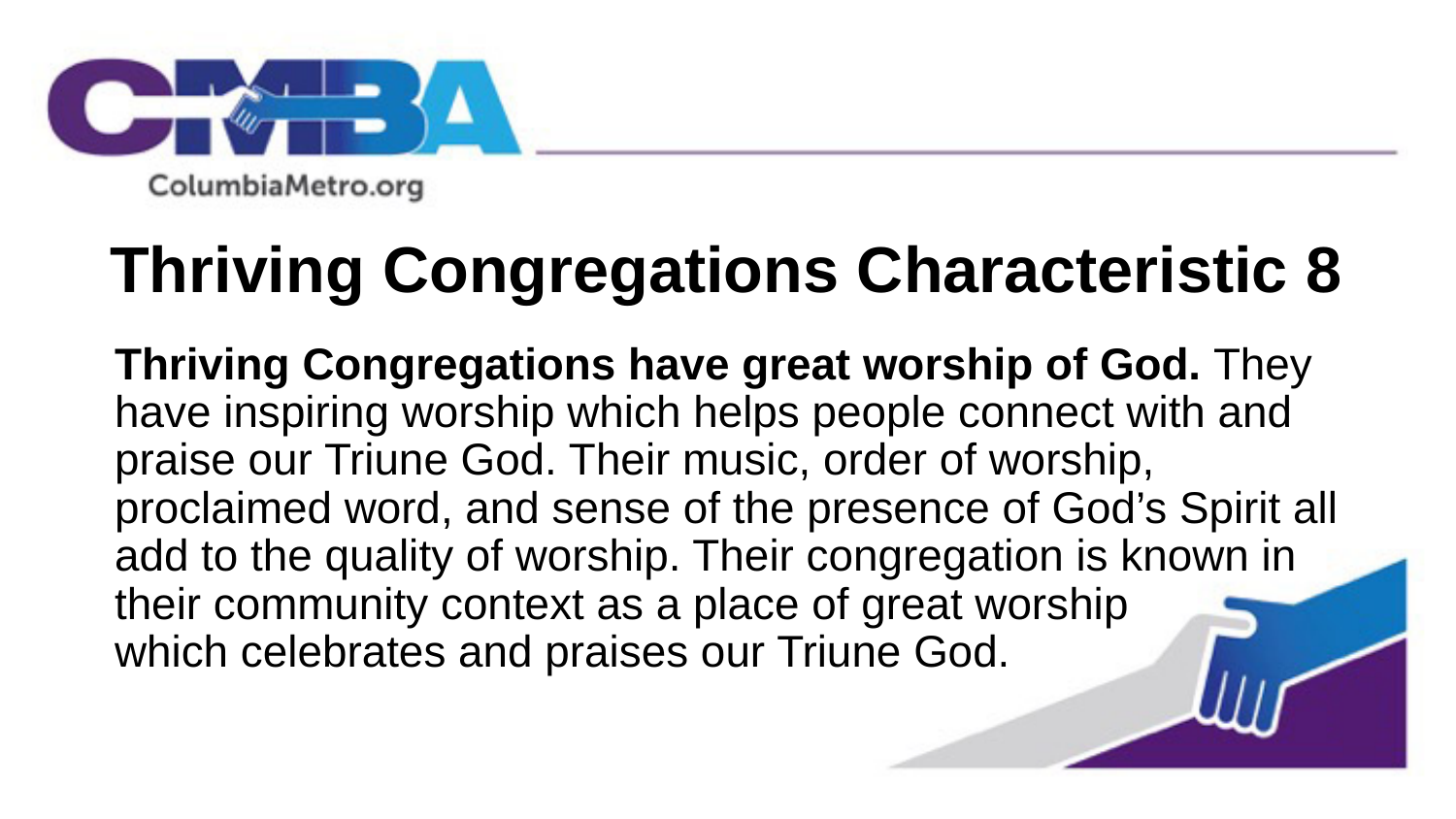

# Thriving Congregations Characteristic 8
Thriving Congregations have great worship of God. They have inspiring worship which helps people connect with and praise our Triune God. Their music, order of worship, proclaimed word, and sense of the presence of God’s Spirit all add to the quality of worship. Their congregation is known in their community context as a place of great worship        which celebrates and praises our Triune God.